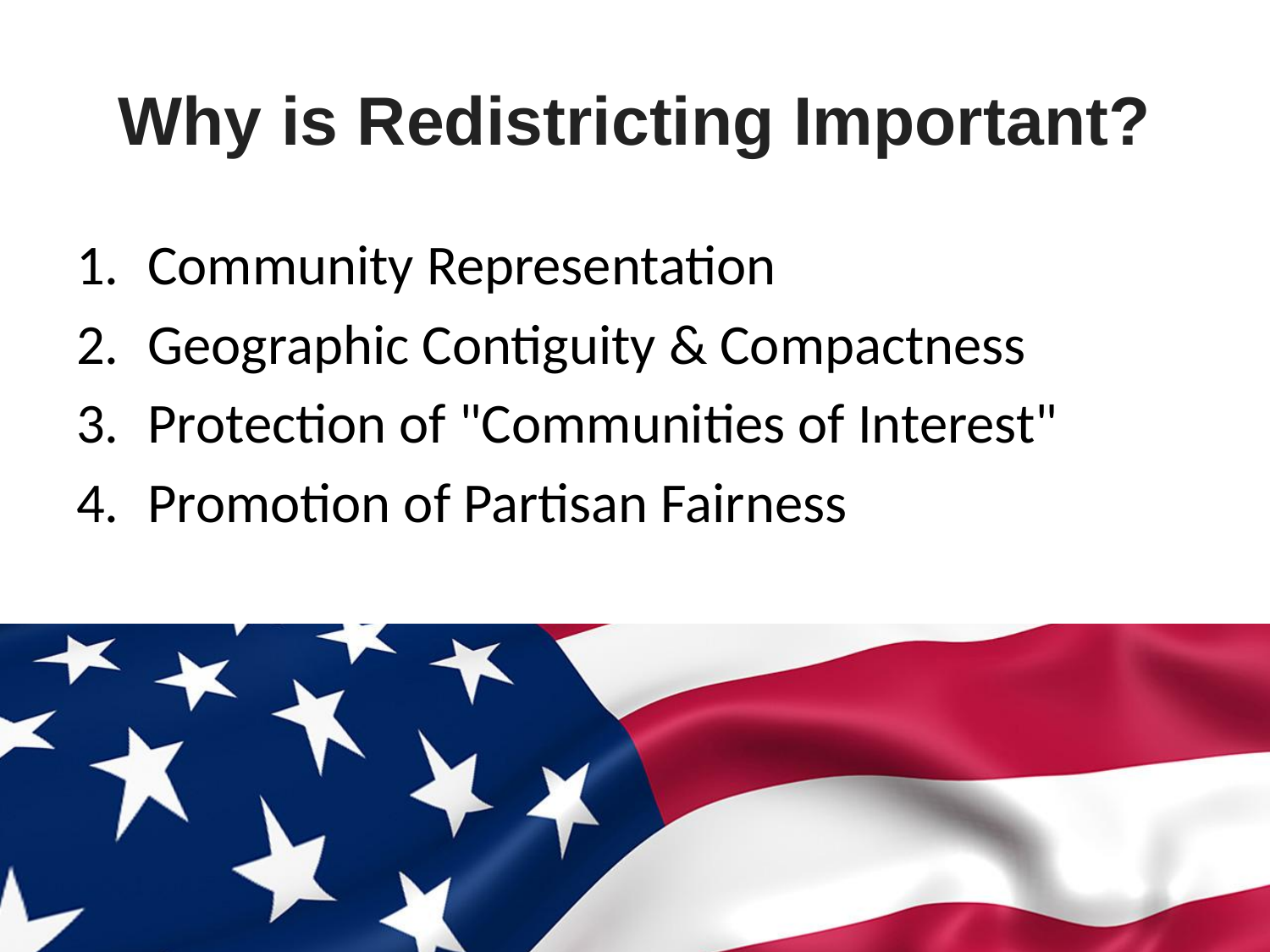

# Why is Redistricting Important?
Community Representation
Geographic Contiguity & Compactness
Protection of "Communities of Interest"
Promotion of Partisan Fairness